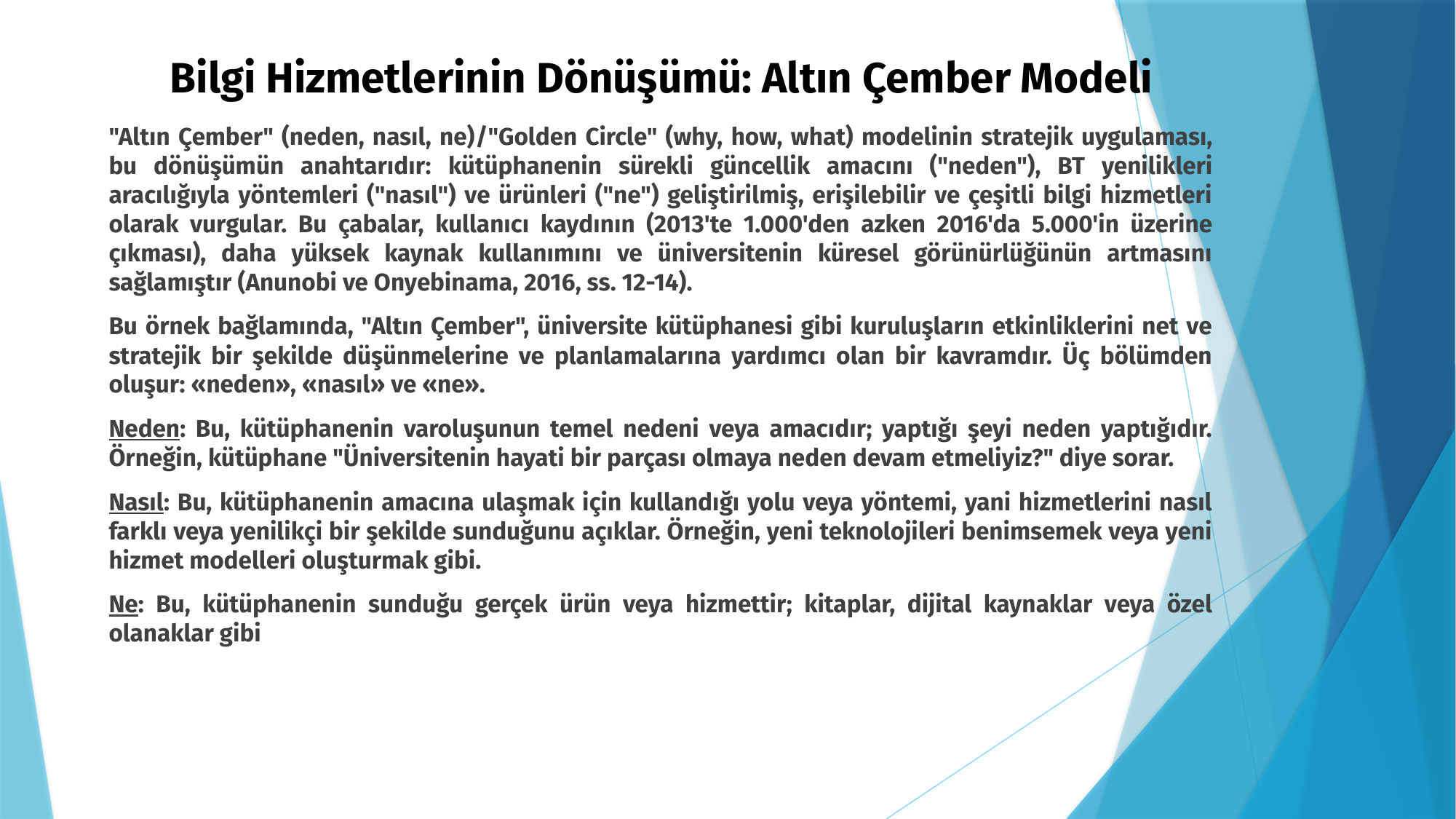

# Bilgi Hizmetlerinin Dönüşümü: Altın Çember Modeli
"Altın Çember" (neden, nasıl, ne)/"Golden Circle" (why, how, what) modelinin stratejik uygulaması, bu dönüşümün anahtarıdır: kütüphanenin sürekli güncellik amacını ("neden"), BT yenilikleri aracılığıyla yöntemleri ("nasıl") ve ürünleri ("ne") geliştirilmiş, erişilebilir ve çeşitli bilgi hizmetleri olarak vurgular. Bu çabalar, kullanıcı kaydının (2013'te 1.000'den azken 2016'da 5.000'in üzerine çıkması), daha yüksek kaynak kullanımını ve üniversitenin küresel görünürlüğünün artmasını sağlamıştır (Anunobi ve Onyebinama, 2016, ss. 12-14).
Bu örnek bağlamında, "Altın Çember", üniversite kütüphanesi gibi kuruluşların etkinliklerini net ve stratejik bir şekilde düşünmelerine ve planlamalarına yardımcı olan bir kavramdır. Üç bölümden oluşur: «neden», «nasıl» ve «ne».
Neden: Bu, kütüphanenin varoluşunun temel nedeni veya amacıdır; yaptığı şeyi neden yaptığıdır. Örneğin, kütüphane "Üniversitenin hayati bir parçası olmaya neden devam etmeliyiz?" diye sorar.
Nasıl: Bu, kütüphanenin amacına ulaşmak için kullandığı yolu veya yöntemi, yani hizmetlerini nasıl farklı veya yenilikçi bir şekilde sunduğunu açıklar. Örneğin, yeni teknolojileri benimsemek veya yeni hizmet modelleri oluşturmak gibi.
Ne: Bu, kütüphanenin sunduğu gerçek ürün veya hizmettir; kitaplar, dijital kaynaklar veya özel olanaklar gibi